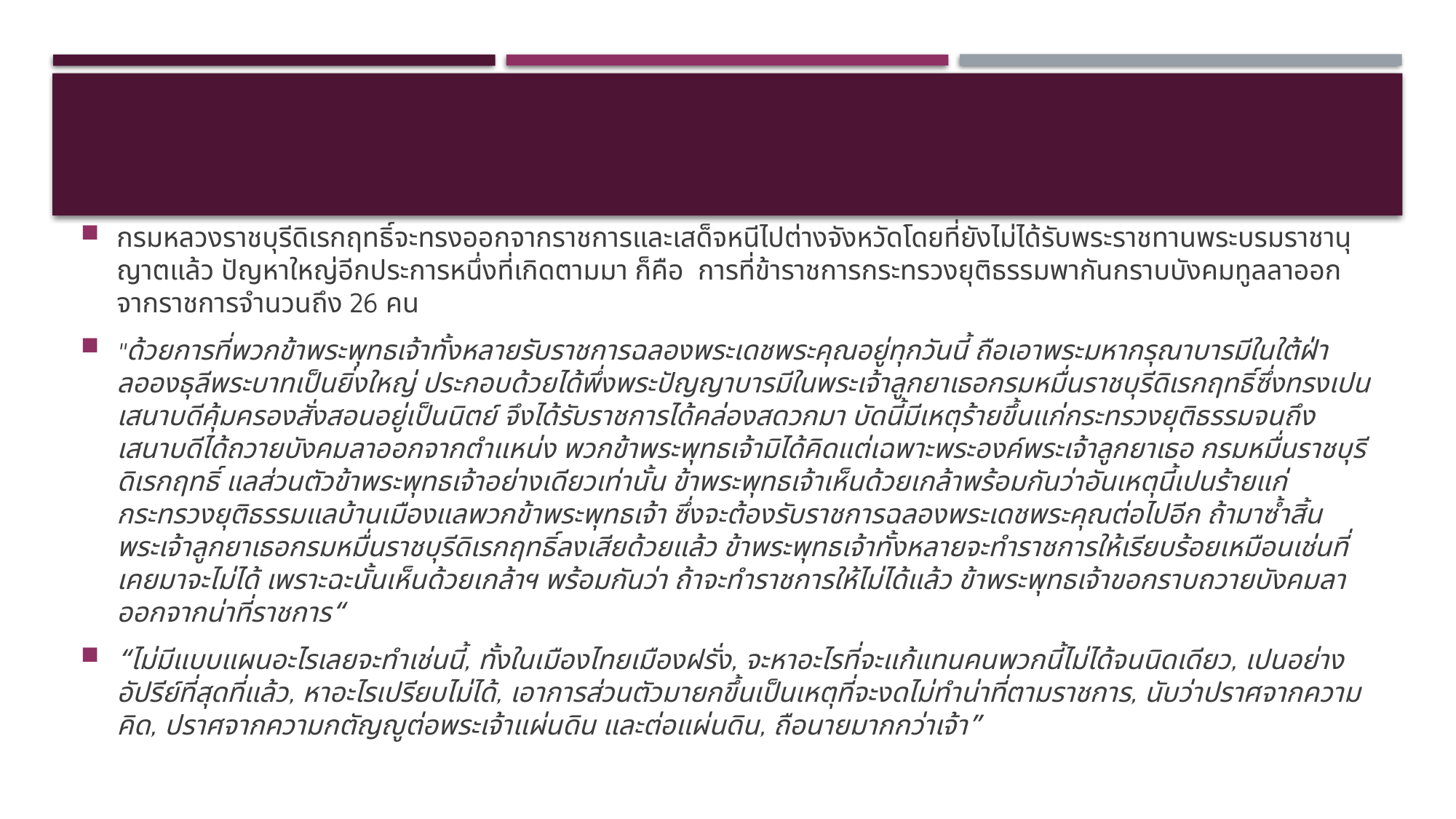

#
กรมหลวงราชบุรีดิเรกฤทธิ์จะทรงออกจากราชการและเสด็จหนีไปต่างจังหวัดโดยที่ยังไม่ได้รับพระราชทานพระบรมราชานุญาตแล้ว ปัญหาใหญ่อีกประการหนึ่งที่เกิดตามมา ก็คือ  การที่ข้าราชการกระทรวงยุติธรรมพากันกราบบังคมทูลลาออกจากราชการจำนวนถึง 26 คน
"ด้วยการที่พวกข้าพระพุทธเจ้าทั้งหลายรับราชการฉลองพระเดชพระคุณอยู่ทุกวันนี้ ถือเอาพระมหากรุณาบารมีในใต้ฝ่าลอองธุลีพระบาทเป็นยิ่งใหญ่ ประกอบด้วยได้พึ่งพระปัญญาบารมีในพระเจ้าลูกยาเธอกรมหมื่นราชบุรีดิเรกฤทธิ์ซึ่งทรงเปนเสนาบดีคุ้มครองสั่งสอนอยู่เป็นนิตย์ จึงได้รับราชการได้คล่องสดวกมา บัดนี้มีเหตุร้ายขึ้นแก่กระทรวงยุติธรรมจนถึงเสนาบดีได้ถวายบังคมลาออกจากตำแหน่ง พวกข้าพระพุทธเจ้ามิได้คิดแต่เฉพาะพระองค์พระเจ้าลูกยาเธอ กรมหมื่นราชบุรีดิเรกฤทธิ์ แลส่วนตัวข้าพระพุทธเจ้าอย่างเดียวเท่านั้น ข้าพระพุทธเจ้าเห็นด้วยเกล้าพร้อมกันว่าอันเหตุนี้เปนร้ายแก่กระทรวงยุติธรรมแลบ้านเมืองแลพวกข้าพระพุทธเจ้า ซึ่งจะต้องรับราชการฉลองพระเดชพระคุณต่อไปอีก ถ้ามาซ้ำสิ้นพระเจ้าลูกยาเธอกรมหมื่นราชบุรีดิเรกฤทธิ์ลงเสียด้วยแล้ว ข้าพระพุทธเจ้าทั้งหลายจะทำราชการให้เรียบร้อยเหมือนเช่นที่เคยมาจะไม่ได้ เพราะฉะนั้นเห็นด้วยเกล้าฯ พร้อมกันว่า ถ้าจะทำราชการให้ไม่ได้แล้ว ข้าพระพุทธเจ้าขอกราบถวายบังคมลาออกจากน่าที่ราชการ“
“ไม่มีแบบแผนอะไรเลยจะทำเช่นนี้, ทั้งในเมืองไทยเมืองฝรั่ง, จะหาอะไรที่จะแก้แทนคนพวกนี้ไม่ได้จนนิดเดียว, เปนอย่างอัปรีย์ที่สุดที่แล้ว, หาอะไรเปรียบไม่ได้, เอาการส่วนตัวมายกขึ้นเป็นเหตุที่จะงดไม่ทำน่าที่ตามราชการ, นับว่าปราศจากความคิด, ปราศจากความกตัญญูต่อพระเจ้าแผ่นดิน และต่อแผ่นดิน, ถือนายมากกว่าเจ้า”